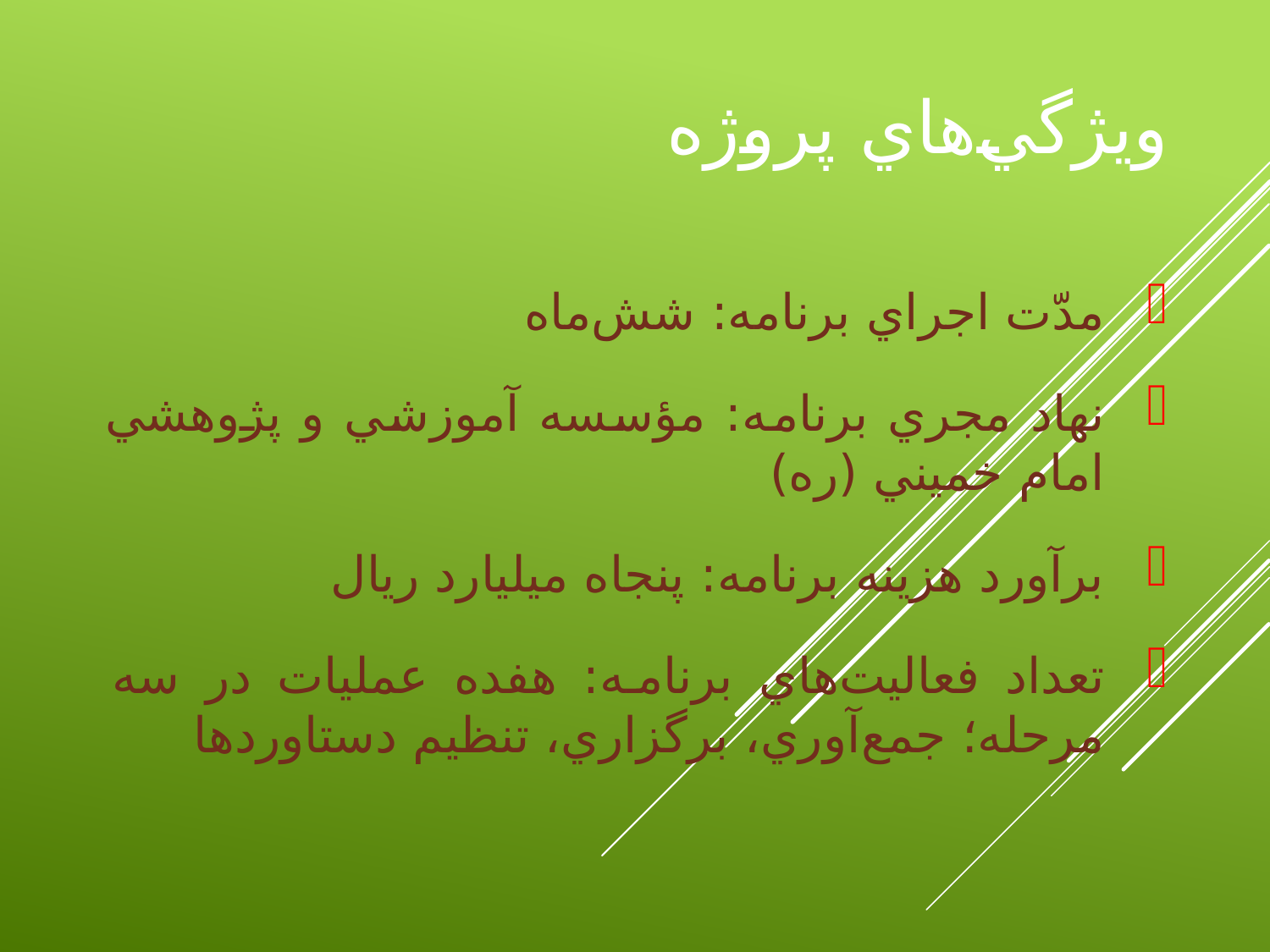

# ويژگي‌هاي پروژه
مدّت اجراي برنامه: شش‌ماه
نهاد مجري برنامه: مؤسسه آموزشي و پژوهشي امام خميني (ره)
برآورد هزينه برنامه: پنجاه ميليارد ريال
تعداد فعاليت‌هاي برنامه: هفده عمليات در سه مرحله؛ جمع‌آوري، برگزاري، تنظيم دستاوردها